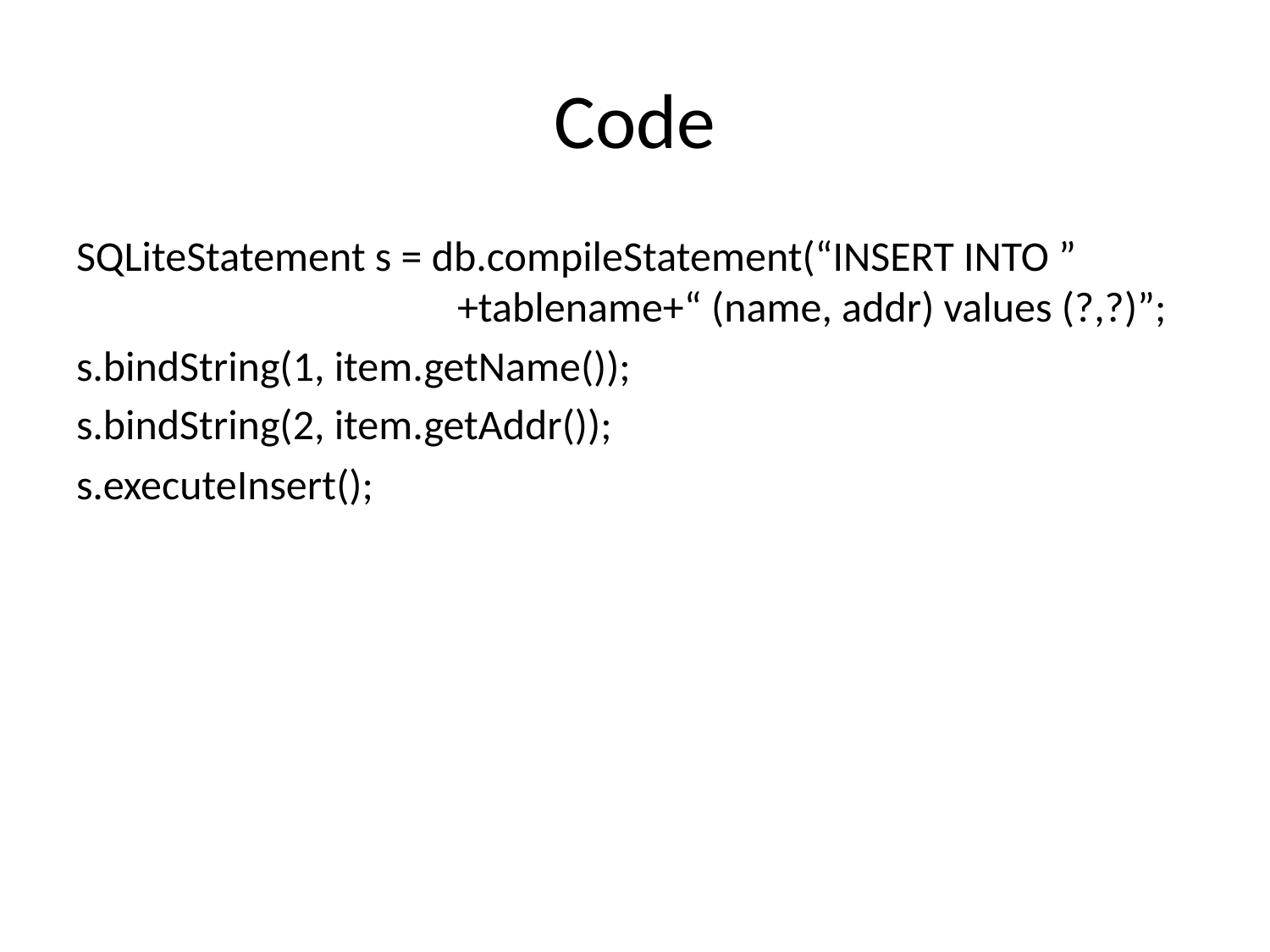

# Code
SQLiteStatement s = db.compileStatement(“INSERT INTO ”
			+tablename+“ (name, addr) values (?,?)”;
s.bindString(1, item.getName());
s.bindString(2, item.getAddr());
s.executeInsert();